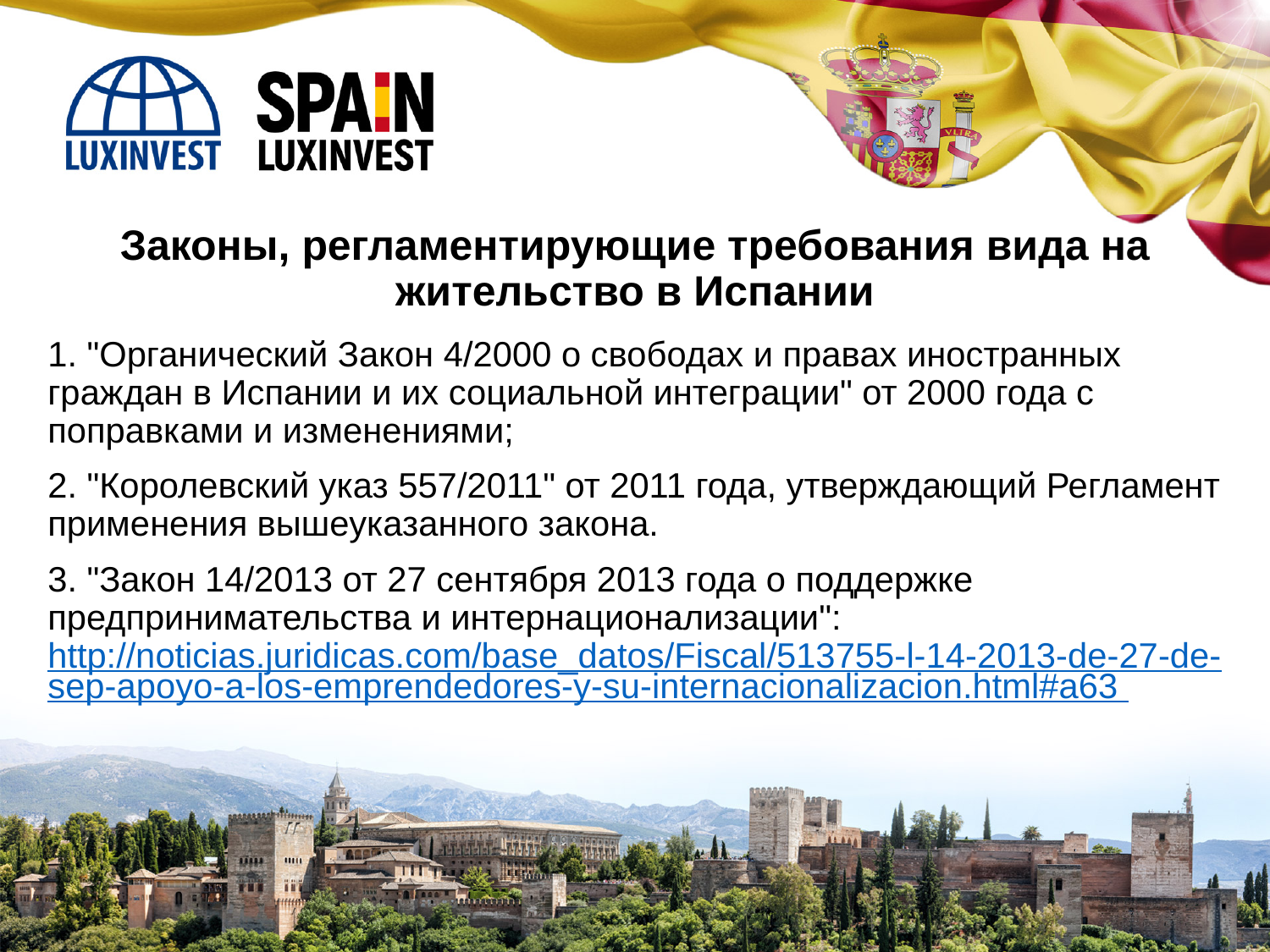

Законы, регламентирующие требования вида на жительство в Испании
1. "Органический Закон 4/2000 о свободах и правах иностранных граждан в Испании и их социальной интеграции" от 2000 года с поправками и изменениями;
2. "Королевский указ 557/2011" от 2011 года, утверждающий Регламент применения вышеуказанного закона.
3. "Закон 14/2013 от 27 сентября 2013 года о поддержке предпринимательства и интернационализации": http://noticias.juridicas.com/base_datos/Fiscal/513755-l-14-2013-de-27-de-sep-apoyo-a-los-emprendedores-y-su-internacionalizacion.html#a63